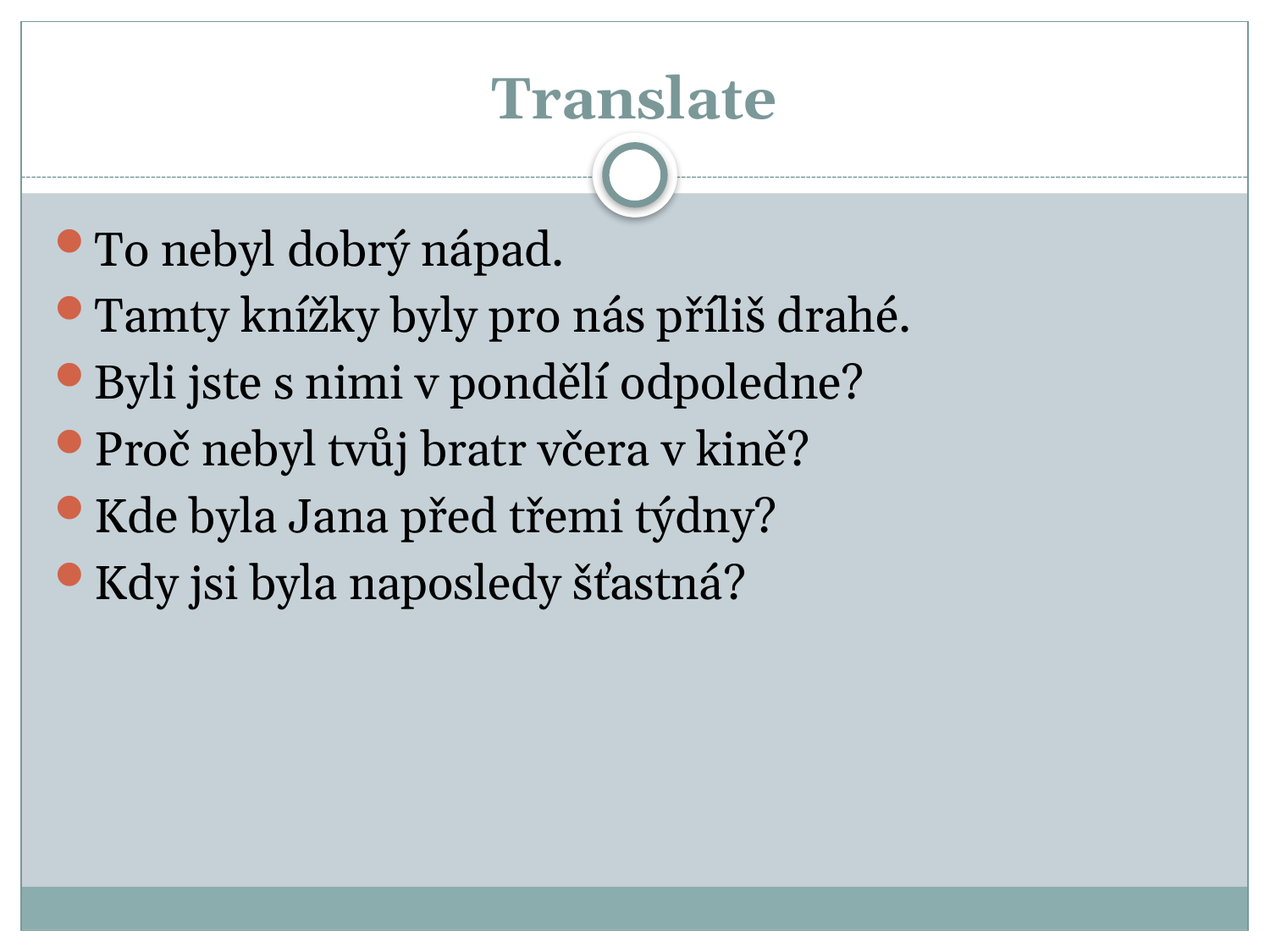

# Translate
To nebyl dobrý nápad.
Tamty knížky byly pro nás příliš drahé.
Byli jste s nimi v pondělí odpoledne?
Proč nebyl tvůj bratr včera v kině?
Kde byla Jana před třemi týdny?
Kdy jsi byla naposledy šťastná?